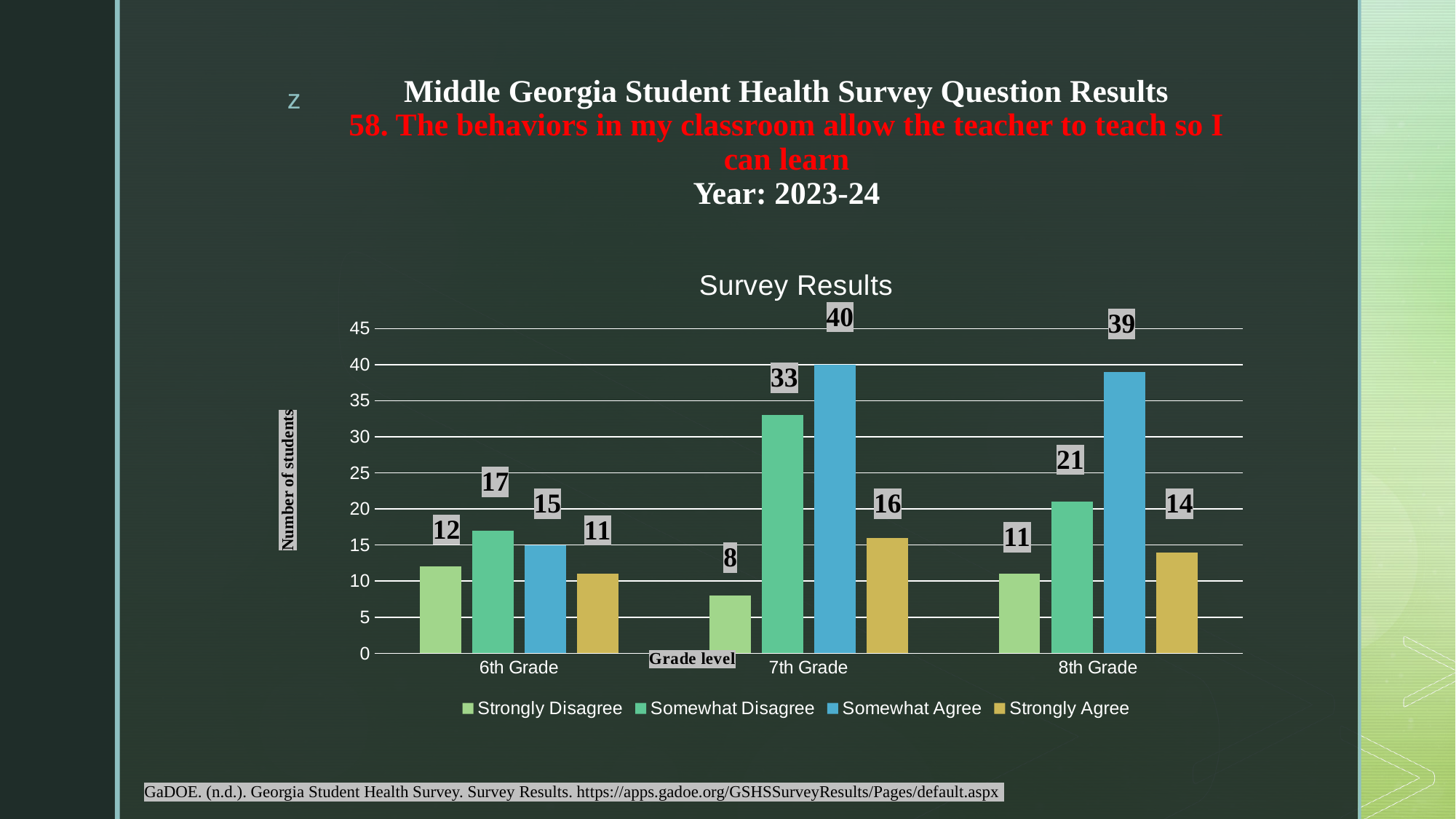

# Middle Georgia Student Health Survey Question Results 58. The behaviors in my classroom allow the teacher to teach so I can learn Year: 2023-24

### Chart: Survey Results

| Category | Strongly Disagree | Somewhat Disagree | Somewhat Agree | Strongly Agree |
|---|---|---|---|---|
| 6th Grade | 12.0 | 17.0 | 15.0 | 11.0 |
| 7th Grade | 8.0 | 33.0 | 40.0 | 16.0 |
| 8th Grade | 11.0 | 21.0 | 39.0 | 14.0 |
Number of students
GaDOE. (n.d.). Georgia Student Health Survey. Survey Results. https://apps.gadoe.org/GSHSSurveyResults/Pages/default.aspx